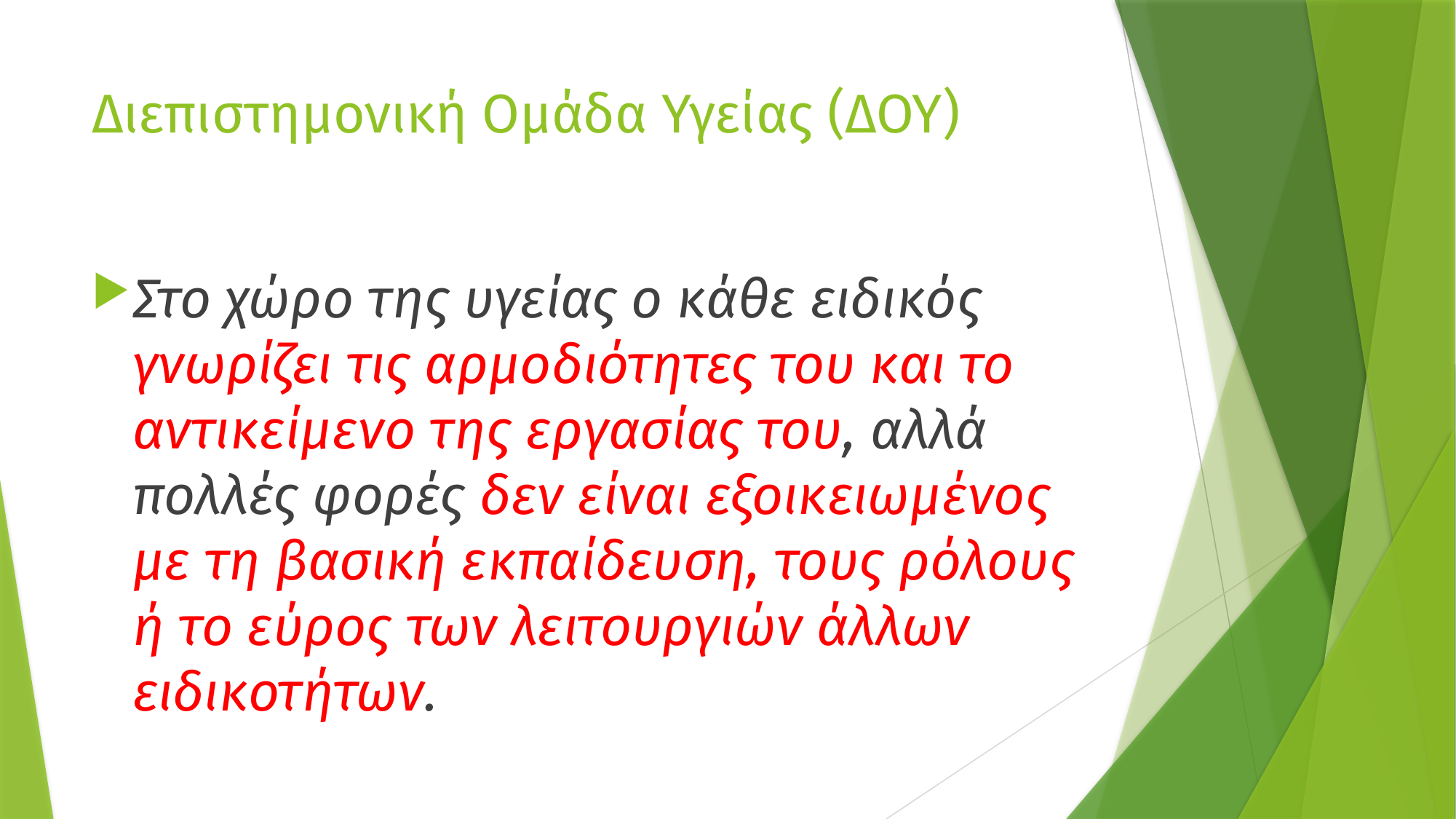

# Διεπιστημονική Ομάδα Υγείας (ΔΟΥ)
Στο χώρο της υγείας ο κάθε ειδικός γνωρίζει τις αρμοδιότητες του και το αντικείμενο της εργασίας του, αλλά πολλές φορές δεν είναι εξοικειωμένος με τη βασική εκπαίδευση, τους ρόλους ή το εύρος των λειτουργιών άλλων ειδικοτήτων.